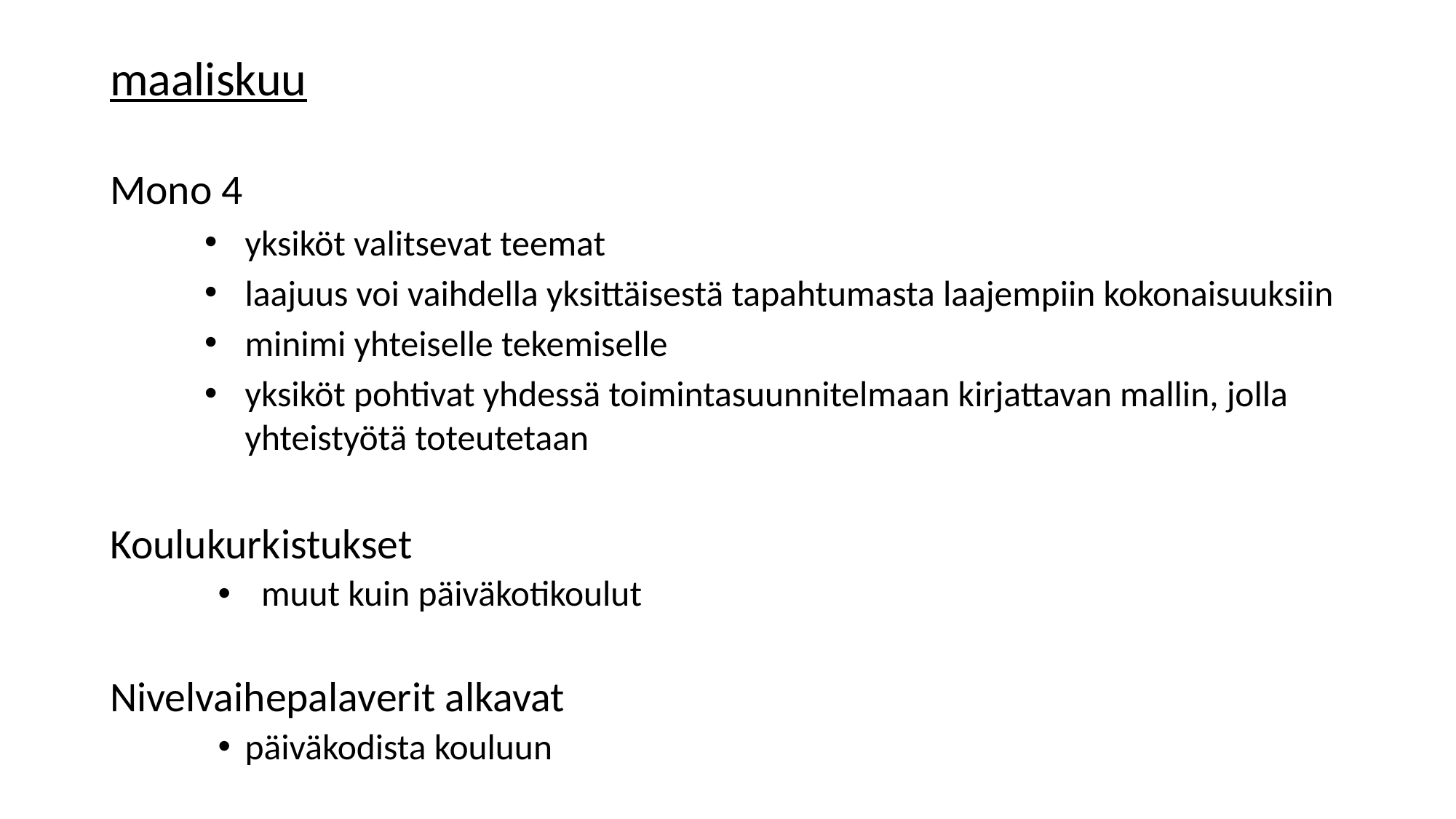

maaliskuu

Mono 4
yksiköt valitsevat teemat
laajuus voi vaihdella yksittäisestä tapahtumasta laajempiin kokonaisuuksiin
minimi yhteiselle tekemiselle
yksiköt pohtivat yhdessä toimintasuunnitelmaan kirjattavan mallin, jolla yhteistyötä toteutetaan

Koulukurkistukset
  muut kuin päiväkotikoulut

Nivelvaihepalaverit alkavat
päiväkodista kouluun